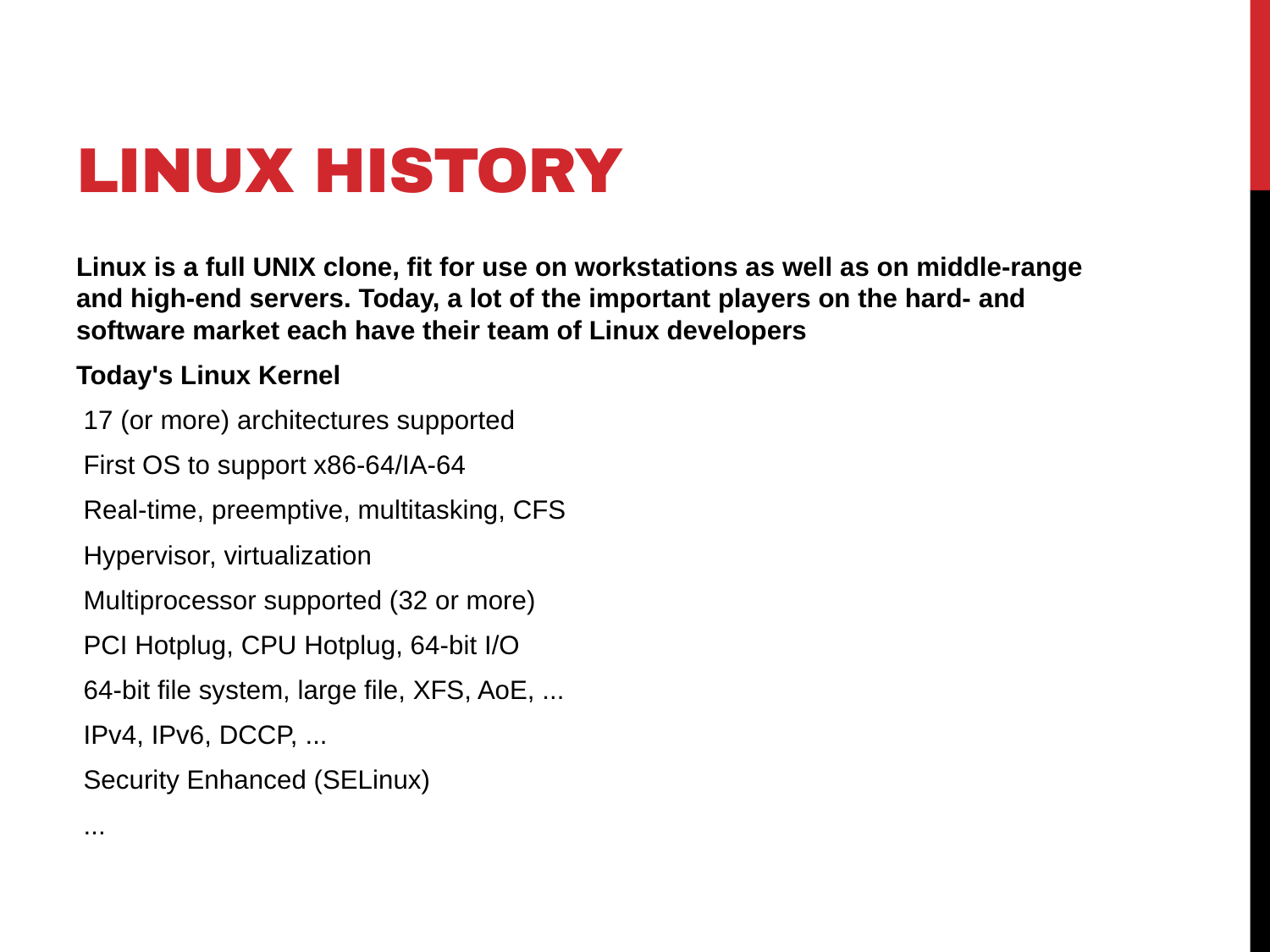

# Linux History
Linux is a full UNIX clone, fit for use on workstations as well as on middle-range and high-end servers. Today, a lot of the important players on the hard- and software market each have their team of Linux developers
Today's Linux Kernel
 17 (or more) architectures supported
 First OS to support x86-64/IA-64
 Real-time, preemptive, multitasking, CFS
 Hypervisor, virtualization
 Multiprocessor supported (32 or more)
 PCI Hotplug, CPU Hotplug, 64-bit I/O
 64-bit file system, large file, XFS, AoE, ...
 IPv4, IPv6, DCCP, ...
 Security Enhanced (SELinux)
 ...